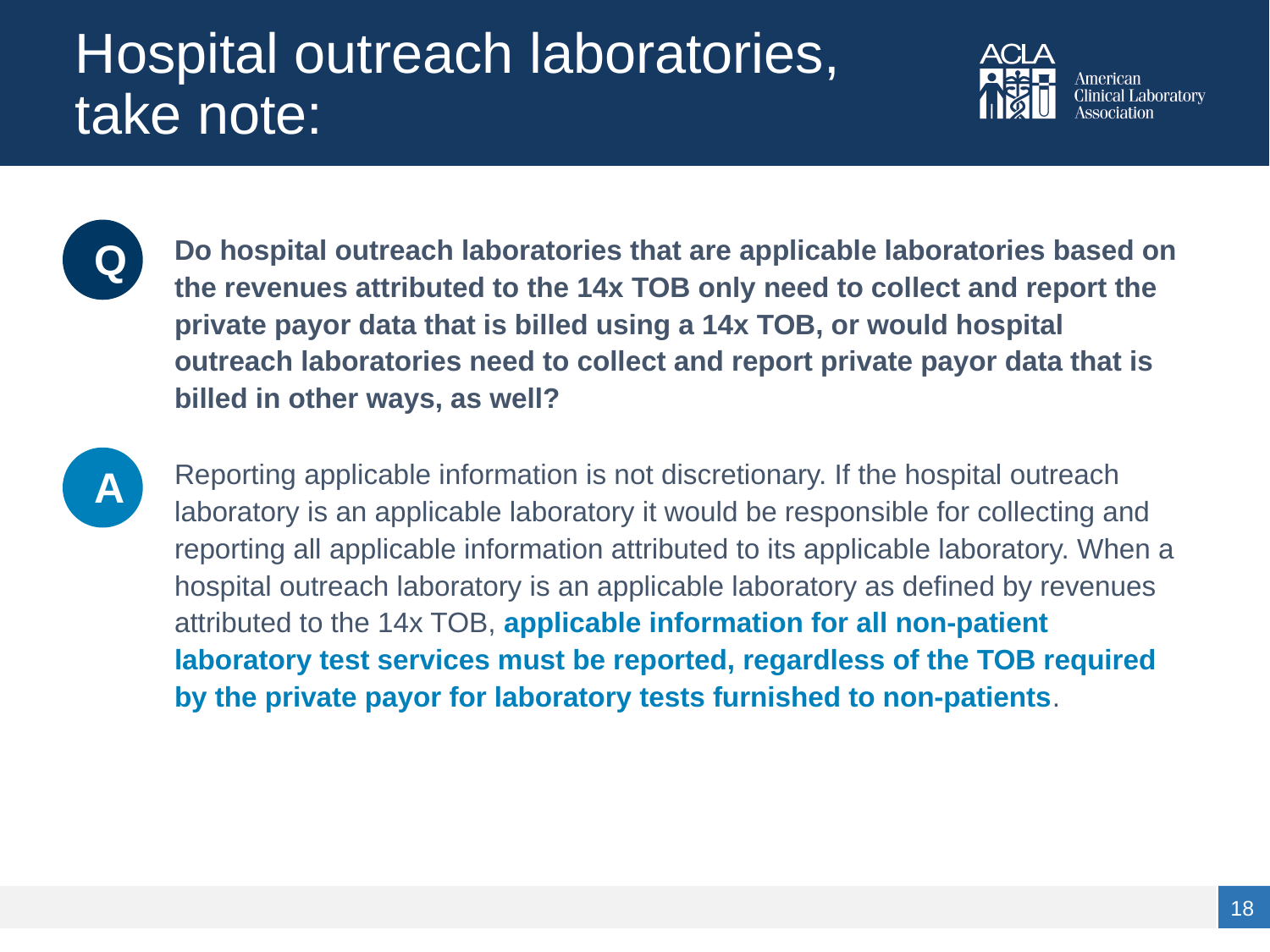

# Hospital outreach laboratories, take note:

Do hospital outreach laboratories that are applicable laboratories based on the revenues attributed to the 14x TOB only need to collect and report the private payor data that is billed using a 14x TOB, or would hospital outreach laboratories need to collect and report private payor data that is billed in other ways, as well?
Reporting applicable information is not discretionary. If the hospital outreach laboratory is an applicable laboratory it would be responsible for collecting and reporting all applicable information attributed to its applicable laboratory. When a hospital outreach laboratory is an applicable laboratory as defined by revenues attributed to the 14x TOB, applicable information for all non-patient laboratory test services must be reported, regardless of the TOB required by the private payor for laboratory tests furnished to non-patients.
Q

A
18